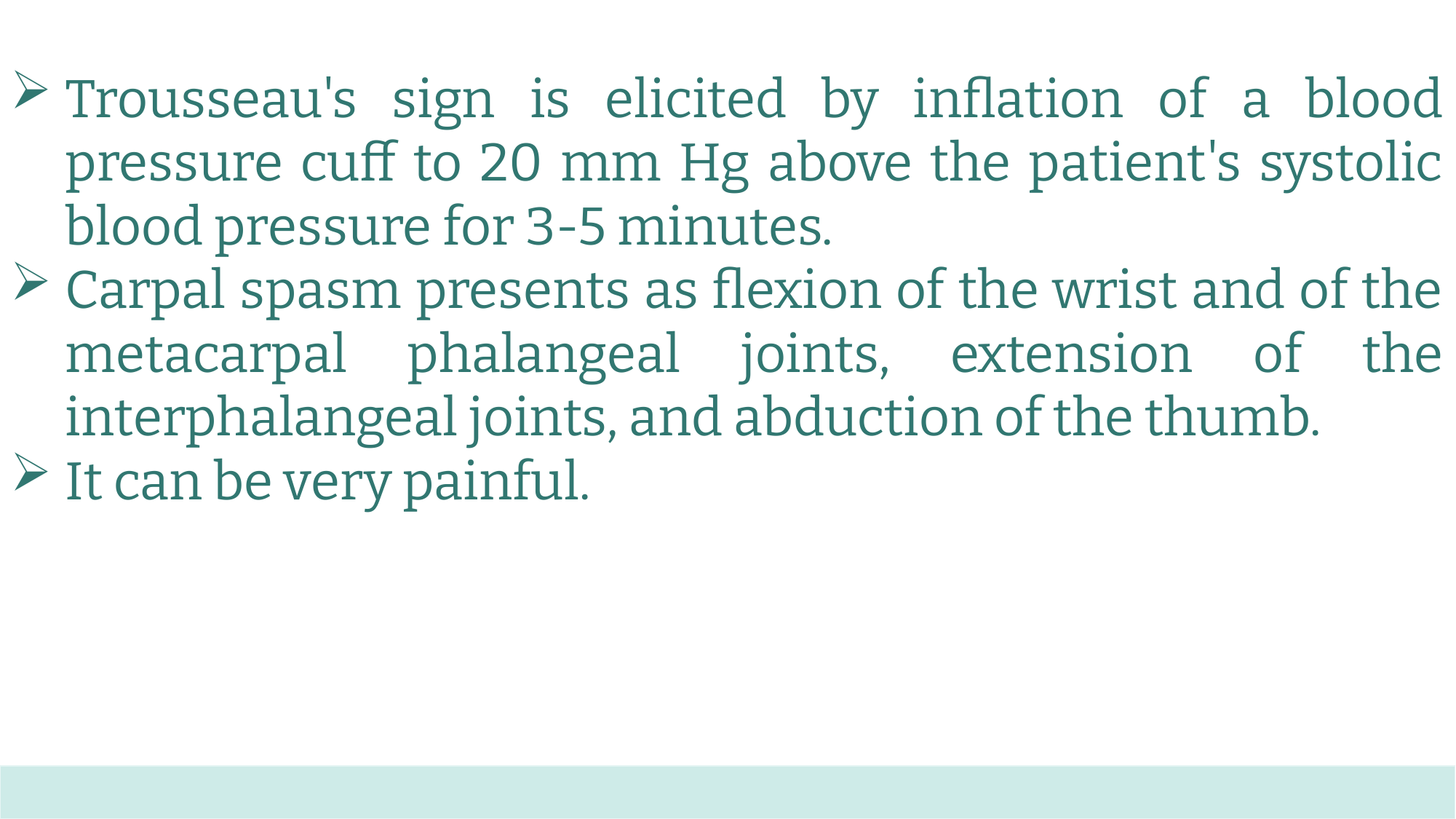

Trousseau's sign is elicited by inflation of a blood pressure cuff to 20 mm Hg above the patient's systolic blood pressure for 3-5 minutes.
Carpal spasm presents as flexion of the wrist and of the metacarpal phalangeal joints, extension of the interphalangeal joints, and abduction of the thumb.
It can be very painful.